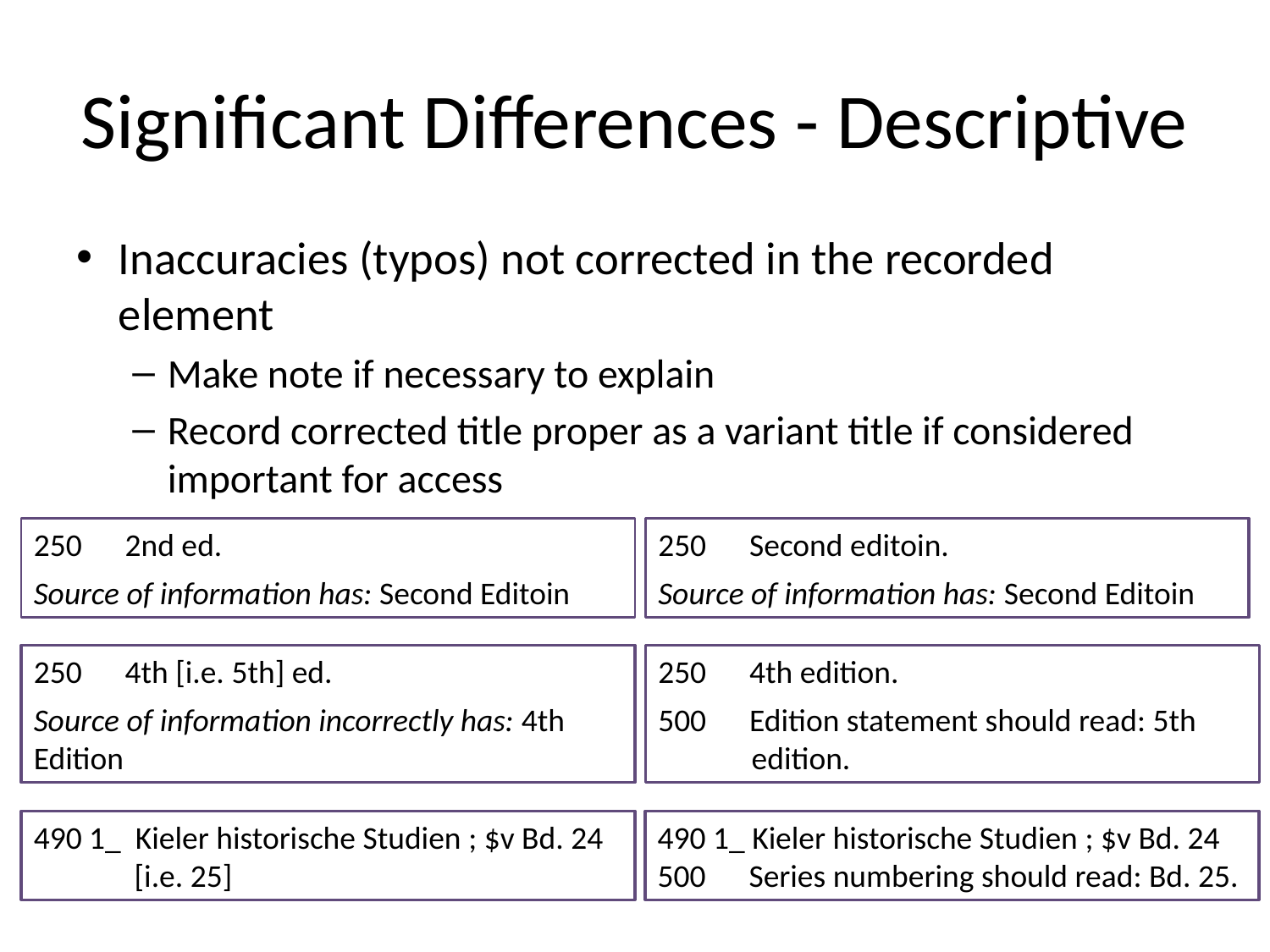

# Significant Differences - Descriptive
Inaccuracies (typos) not corrected in the recorded element
Make note if necessary to explain
Record corrected title proper as a variant title if considered important for access
250      2nd ed.
Source of information has: Second Editoin
250      Second editoin.
Source of information has: Second Editoin
250      4th [i.e. 5th] ed.
Source of information incorrectly has: 4th Edition
250      4th edition.
500      Edition statement should read: 5th
             edition.
490 1_  Kieler historische Studien ; $v Bd. 24
              [i.e. 25]
490 1_ Kieler historische Studien ; $v Bd. 24
500      Series numbering should read: Bd. 25.